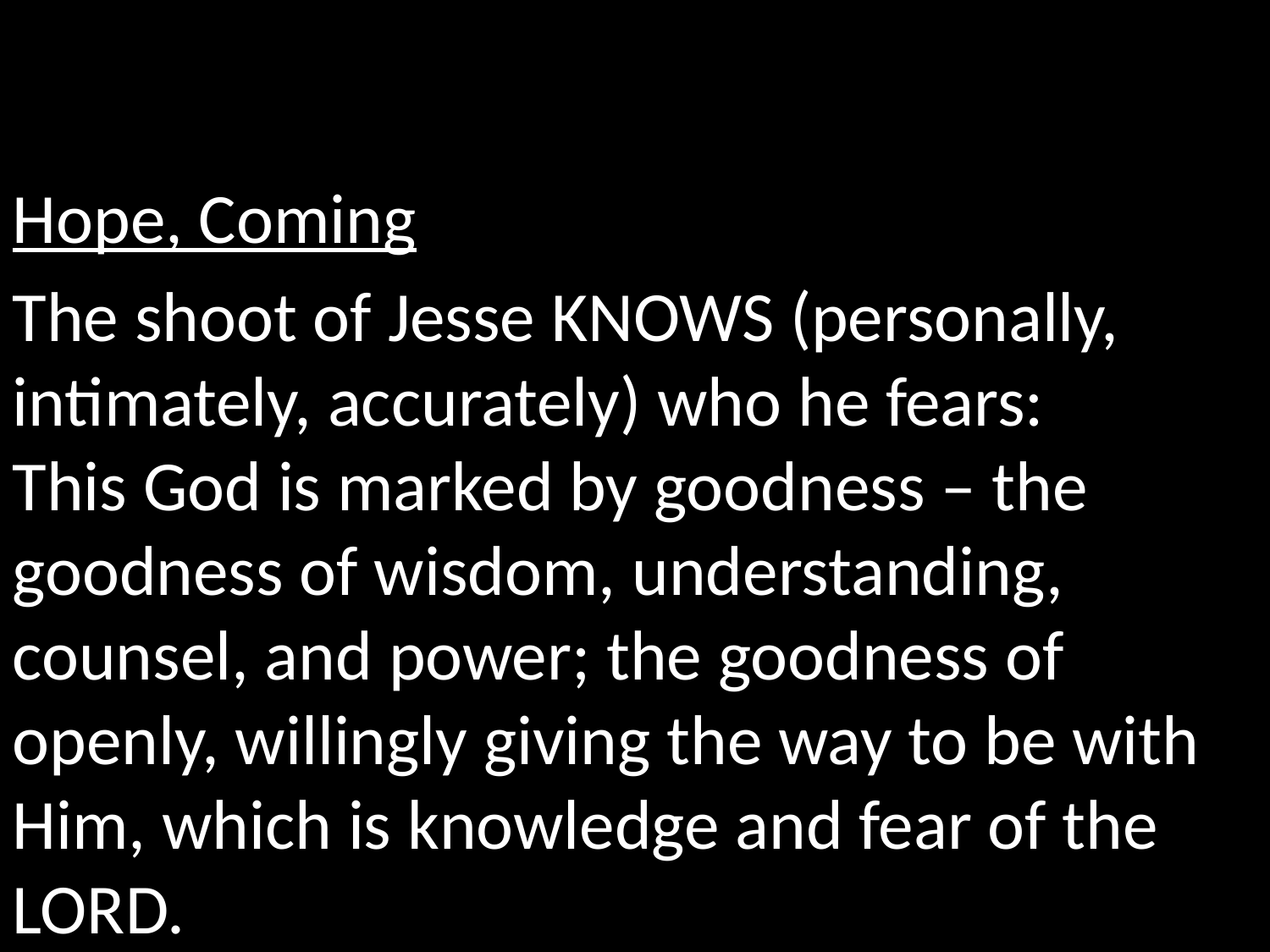

Hope, Coming
The shoot of Jesse KNOWS (personally, intimately, accurately) who he fears:
This God is marked by goodness – the goodness of wisdom, understanding, counsel, and power; the goodness of openly, willingly giving the way to be with Him, which is knowledge and fear of the LORD.